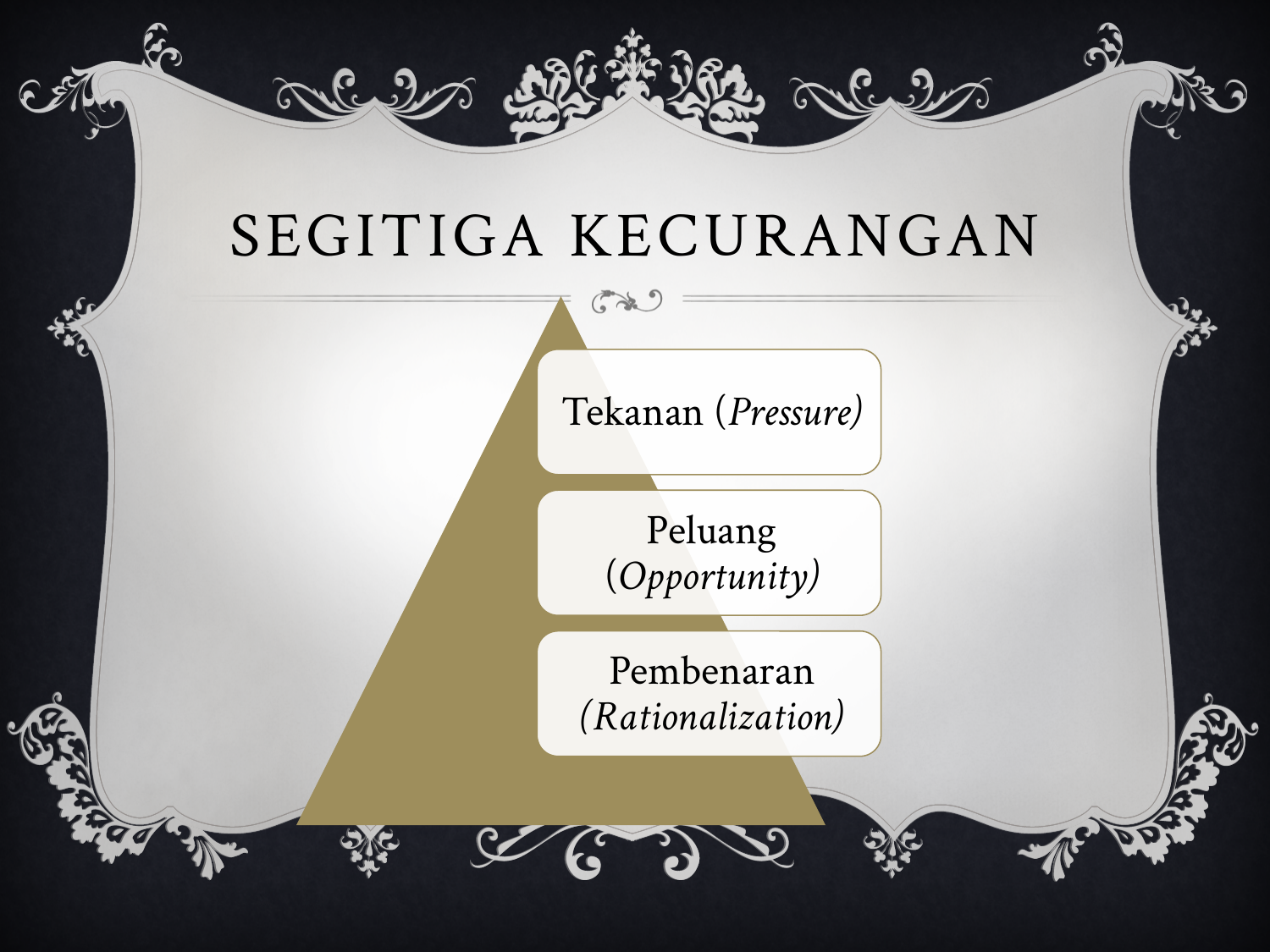

# Segitiga kecurangan
Tekanan (Pressure)
Peluang (Opportunity)
Pembenaran (Rationalization)